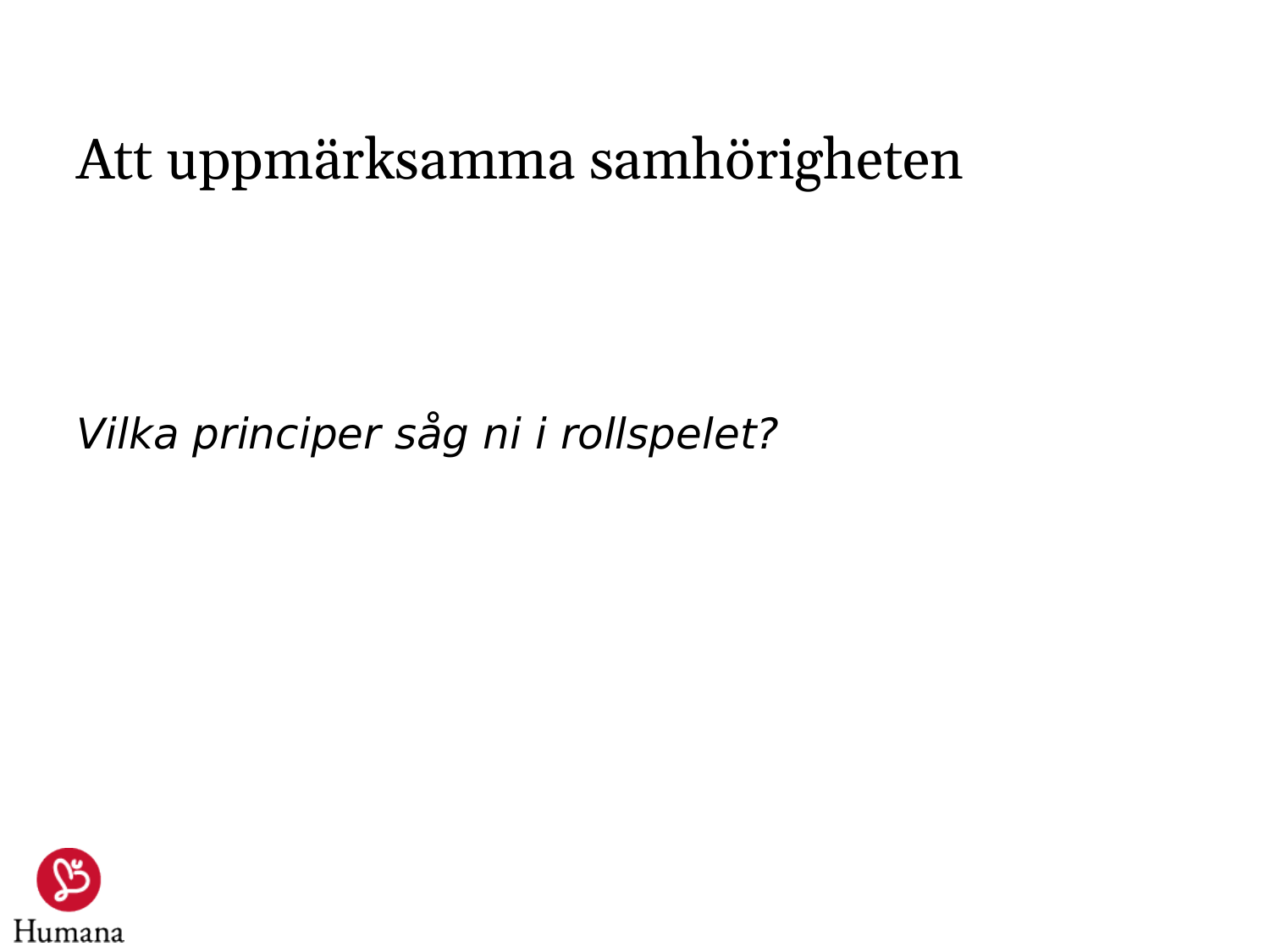

# Att uppmärksamma samhörigheten

Vilka principer såg ni i rollspelet?